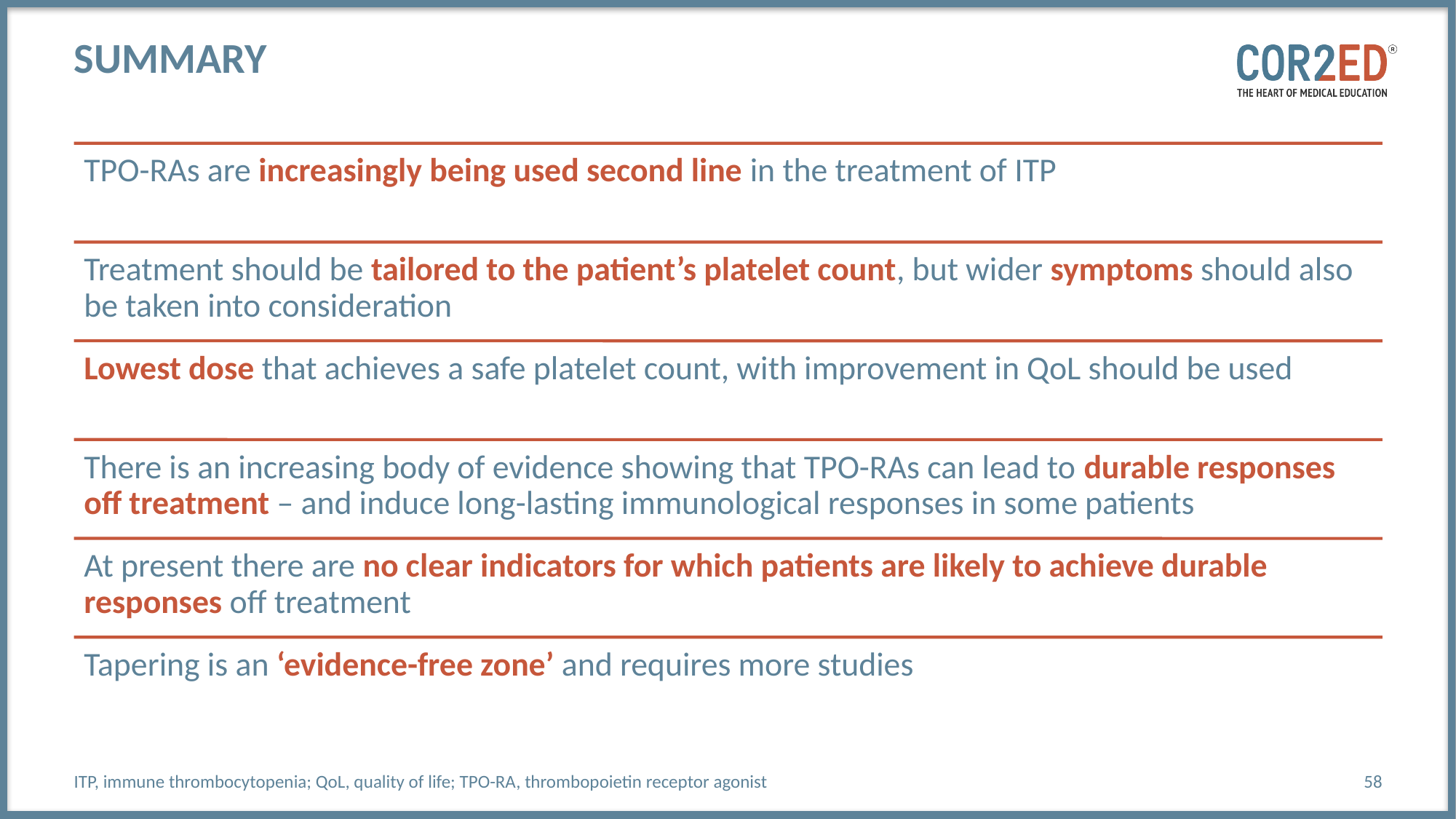

# SUMMARY
TPO-RAs are increasingly being used second line in the treatment of ITP
Treatment should be tailored to the patient’s platelet count, but wider symptoms should also be taken into consideration
Lowest dose that achieves a safe platelet count, with improvement in QoL should be used
There is an increasing body of evidence showing that TPO-RAs can lead to durable responses off treatment – and induce long-lasting immunological responses in some patients
At present there are no clear indicators for which patients are likely to achieve durable responses off treatment
Tapering is an ‘evidence-free zone’ and requires more studies
ITP, immune thrombocytopenia; QoL, quality of life; TPO-RA, thrombopoietin receptor agonist
58